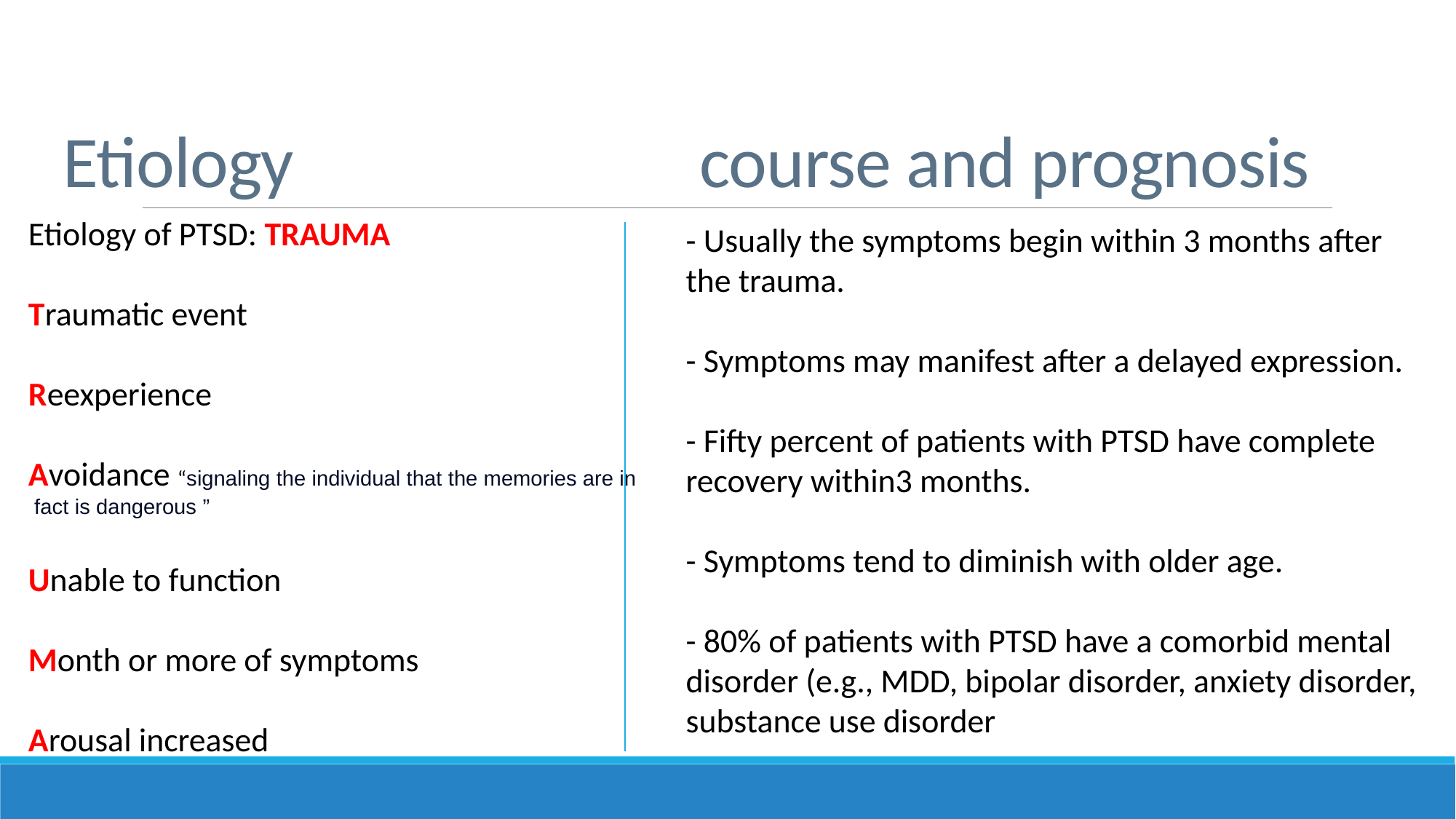

# Etiology                          course and prognosis

- Usually the symptoms begin within 3 months after the trauma.

- Symptoms may manifest after a delayed expression.

- Fifty percent of patients with PTSD have complete recovery within3 months.
- Symptoms tend to diminish with older age.
- 80% of patients with PTSD have a comorbid mental disorder (e.g., MDD, bipolar disorder, anxiety disorder, substance use disorder

Etiology of PTSD: TRAUMA

Traumatic event

Reexperience

Avoidance “signaling the individual that the memories are in
 fact is dangerous ”

Unable to function

Month or more of symptoms
Arousal increased